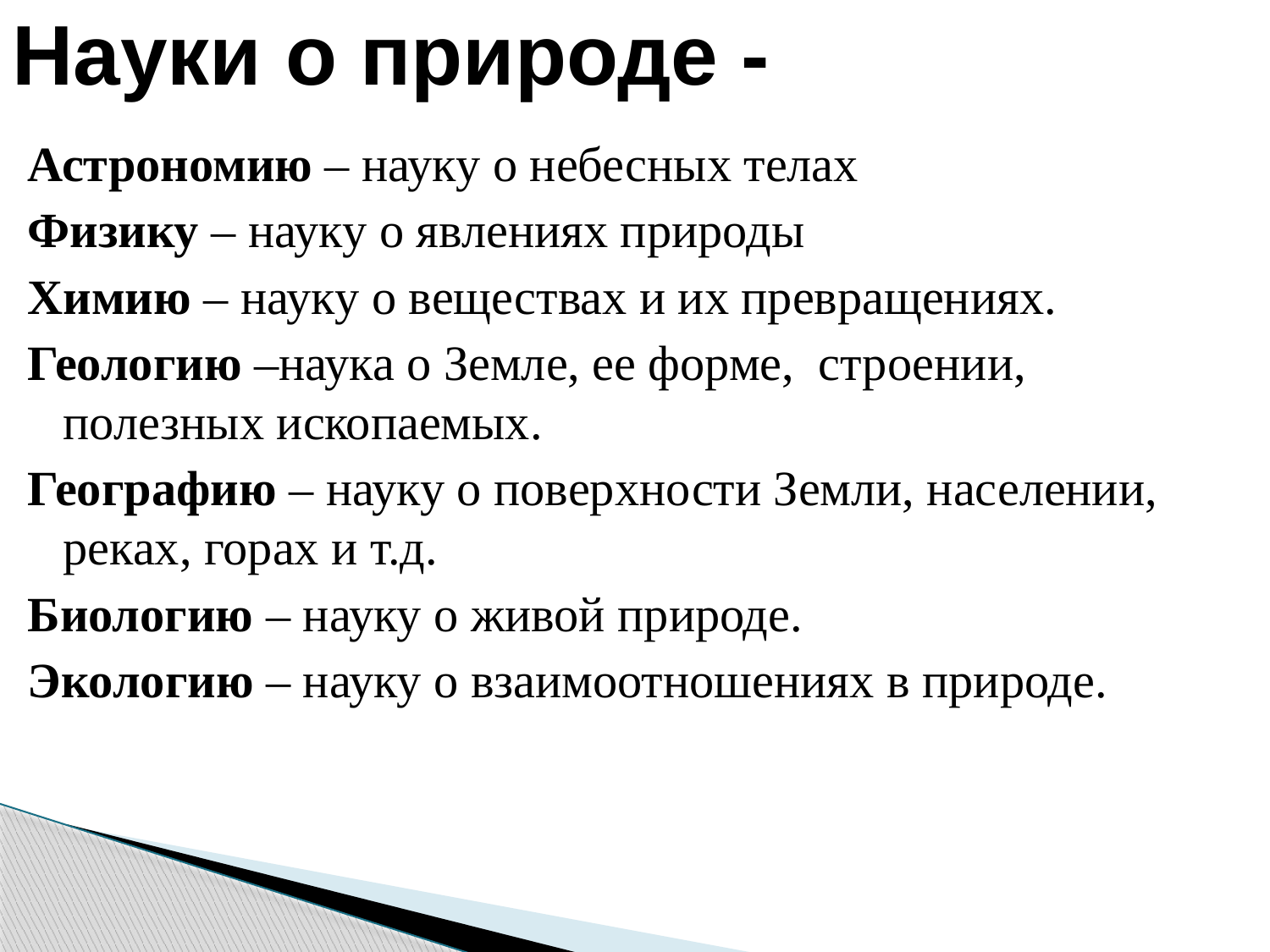

Науки о природе -
Астрономию – науку о небесных телах
Физику – науку о явлениях природы
Химию – науку о веществах и их превращениях.
Геологию –наука о Земле, ее форме,  строении, полезных ископаемых.
Географию – науку о поверхности Земли, населении, реках, горах и т.д.
Биологию – науку о живой природе.
Экологию – науку о взаимоотношениях в природе.